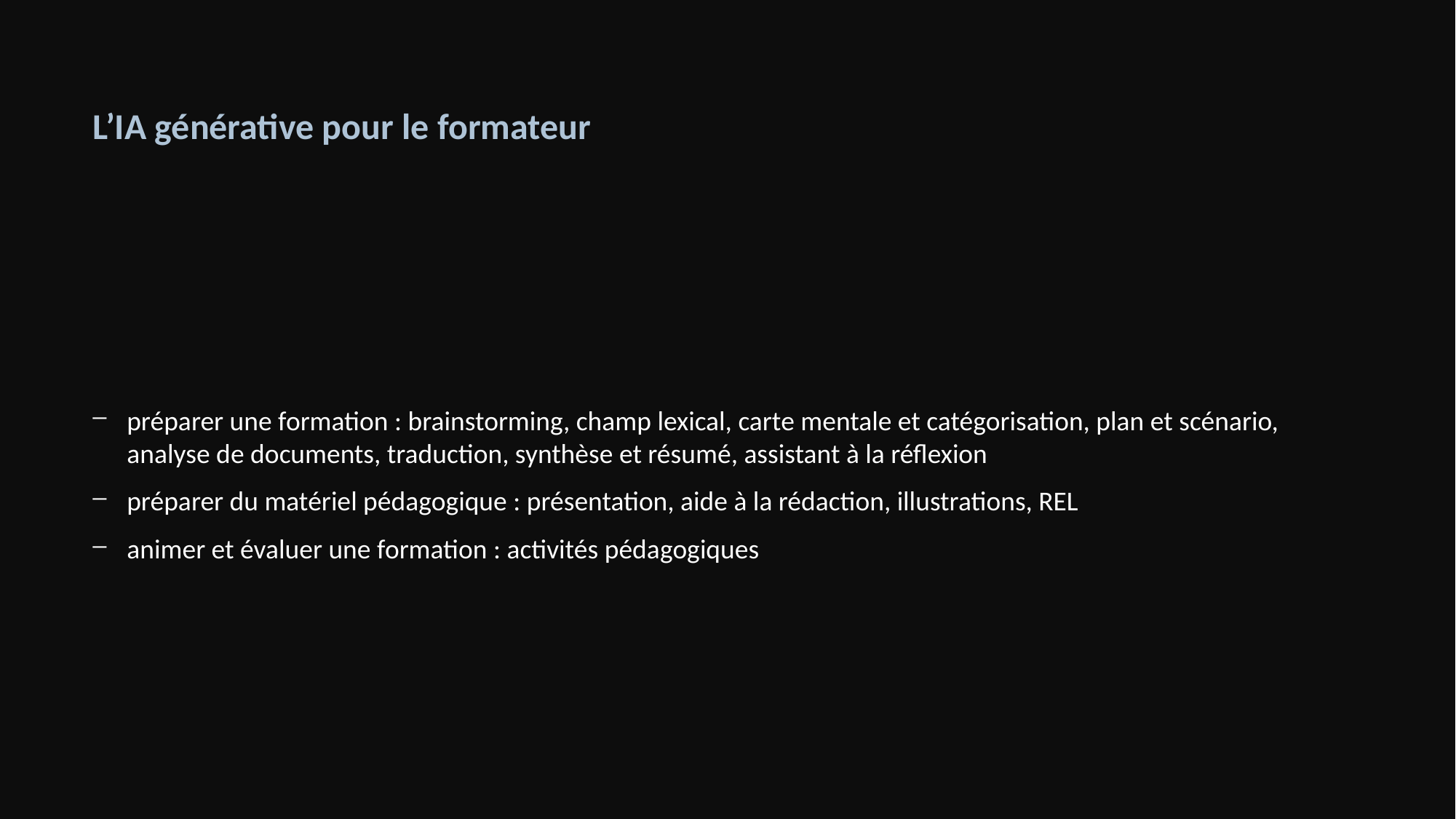

# L’IA générative pour le formateur
préparer une formation : brainstorming, champ lexical, carte mentale et catégorisation, plan et scénario, analyse de documents, traduction, synthèse et résumé, assistant à la réflexion
préparer du matériel pédagogique : présentation, aide à la rédaction, illustrations, REL
animer et évaluer une formation : activités pédagogiques